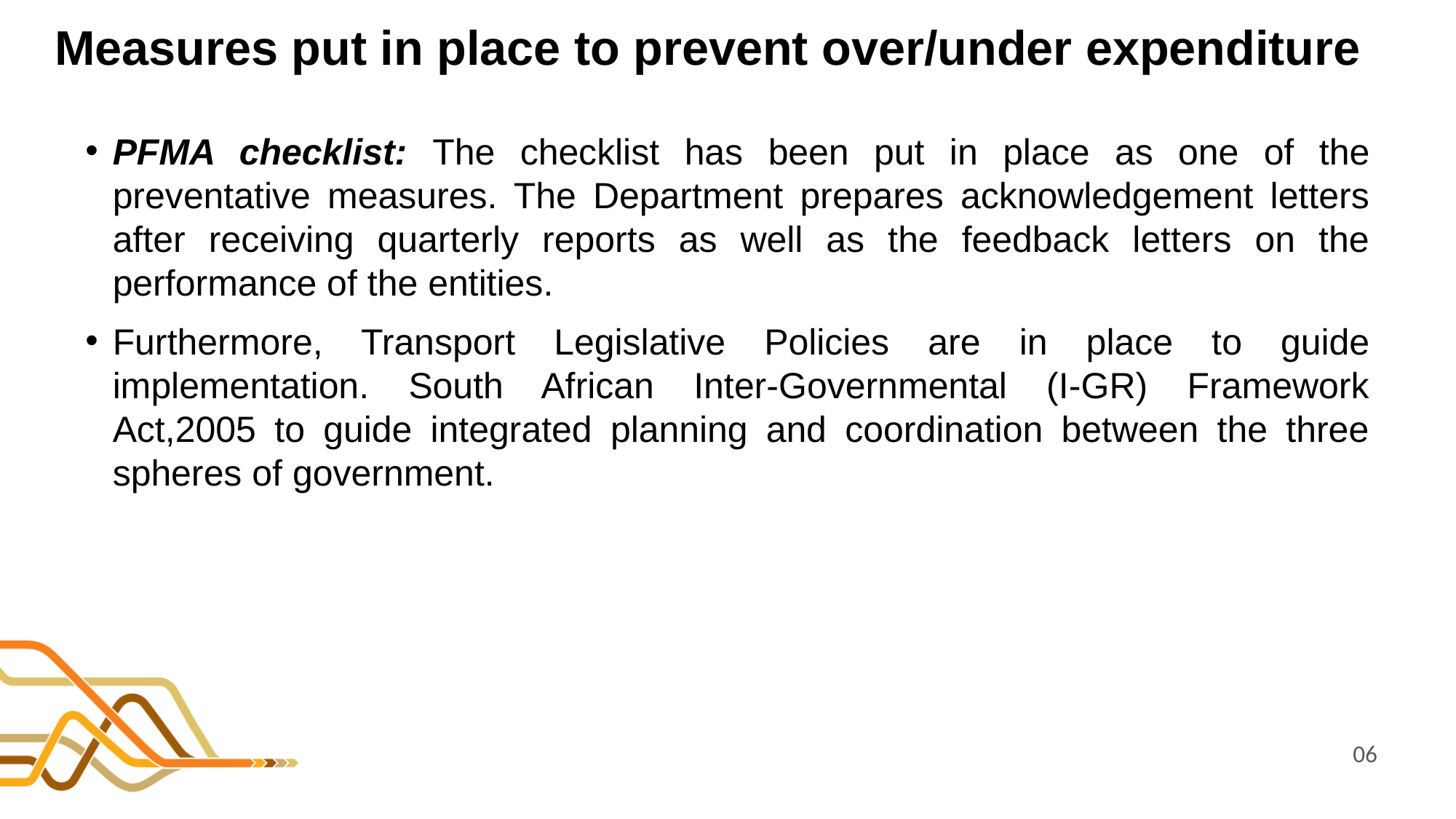

# Measures put in place to prevent over/under expenditure

PFMA checklist: The checklist has been put in place as one of the preventative measures. The Department prepares acknowledgement letters after receiving quarterly reports as well as the feedback letters on the performance of the entities.
Furthermore, Transport Legislative Policies are in place to guide implementation. South African Inter-Governmental (I-GR) Framework Act,2005 to guide integrated planning and coordination between the three spheres of government.

06